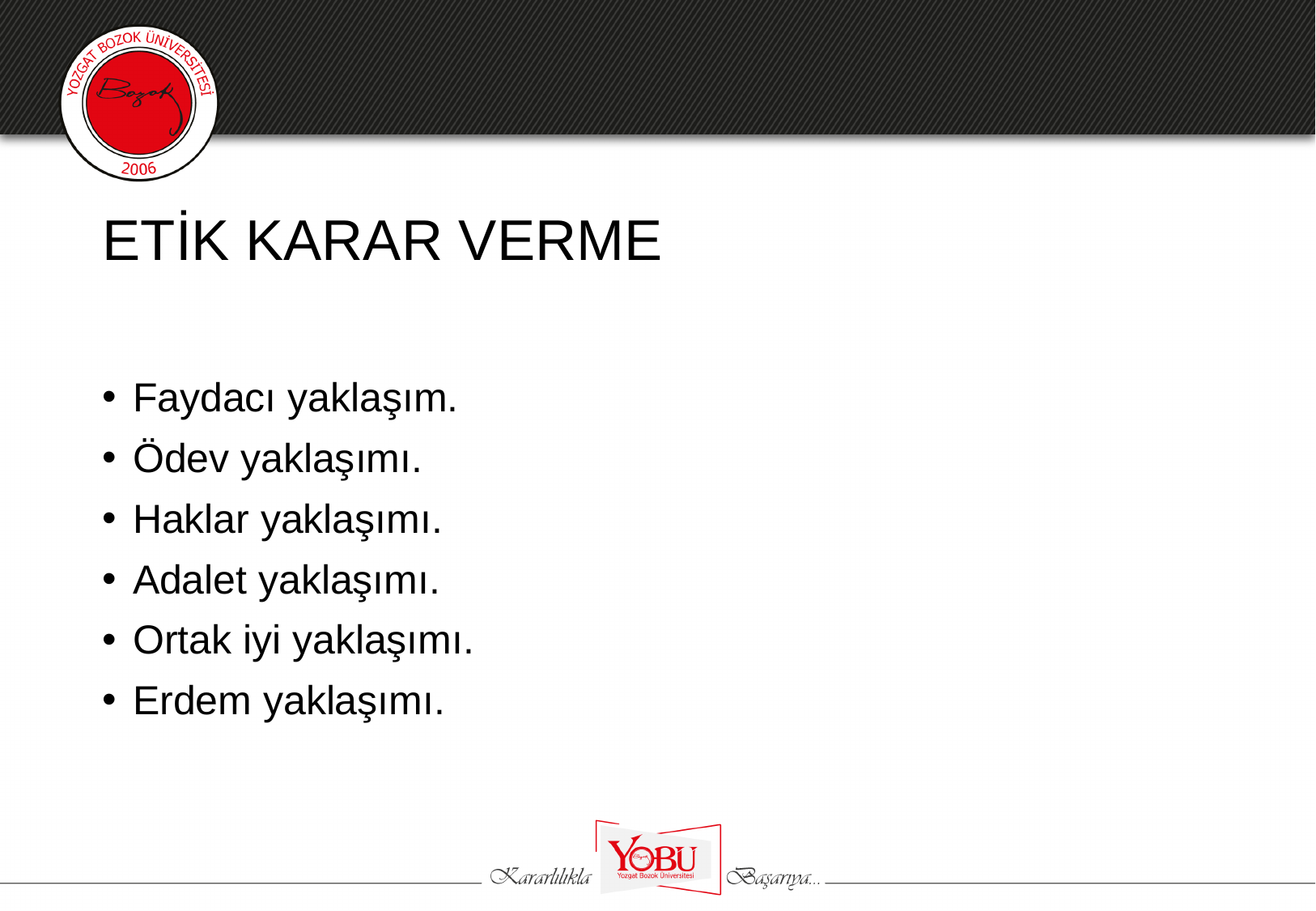

# ETİK KARAR VERME

Faydacı yaklaşım.
Ödev yaklaşımı.
Haklar yaklaşımı.
Adalet yaklaşımı.
Ortak iyi yaklaşımı.
Erdem yaklaşımı.